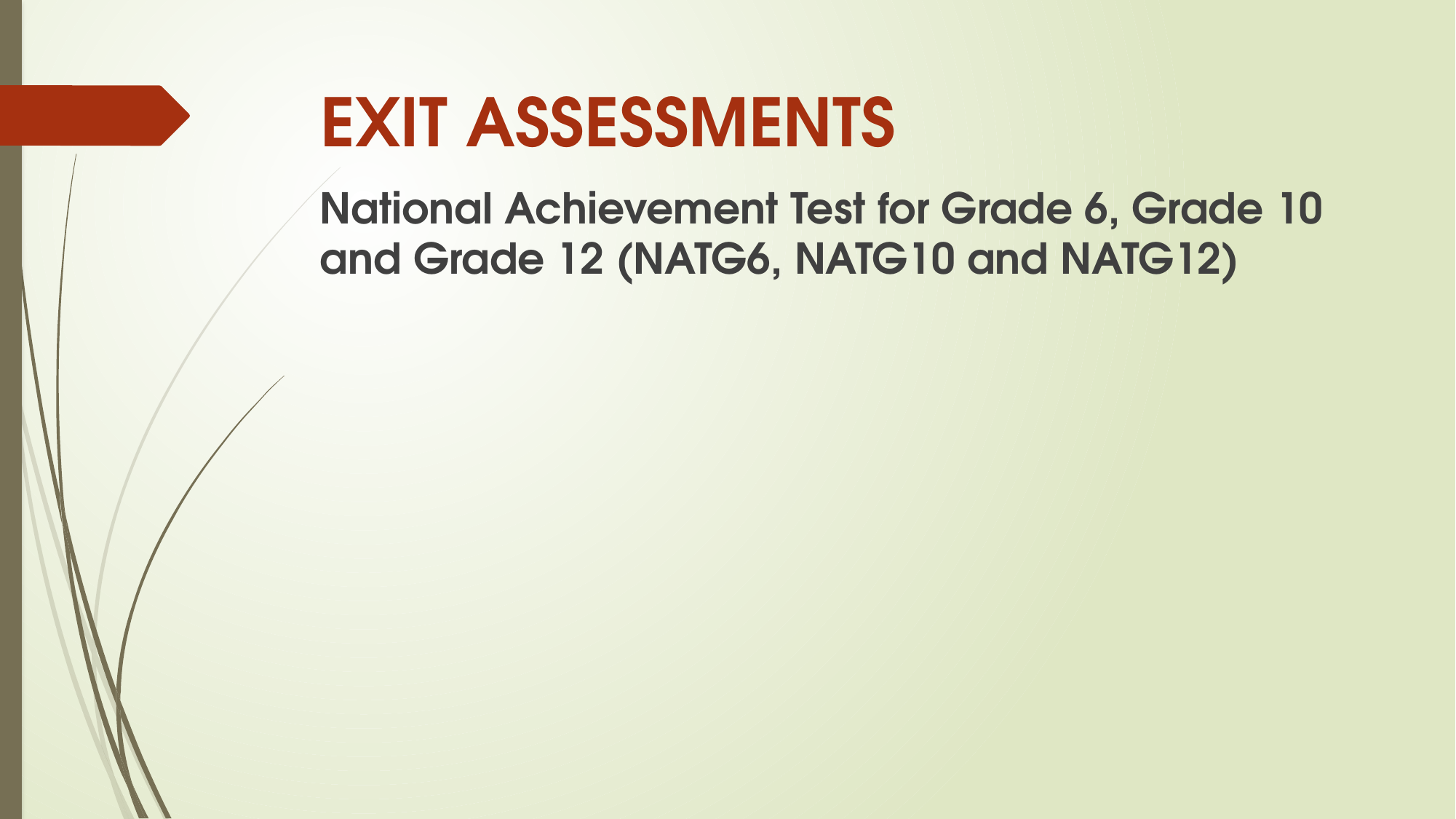

# EXIT ASSESSMENTS
National Achievement Test for Grade 6, Grade 10 and Grade 12 (NATG6, NATG10 and NATG12)